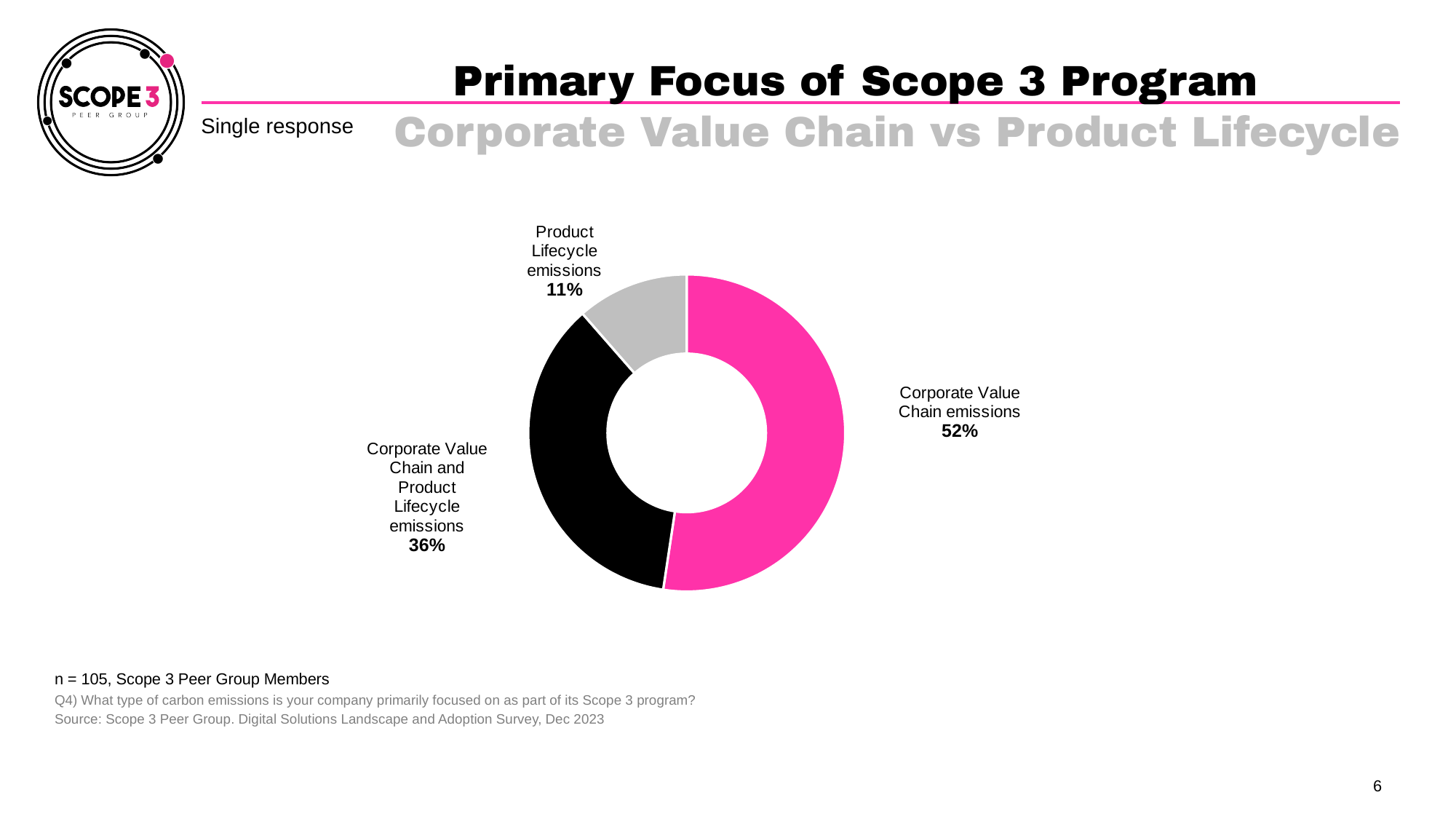

# Primary Focus of Scope 3 Program Corporate Value Chain vs Product Lifecycle
Single response

### Chart

| Category |  |
|---|---|
| Corporate Value Chain emissions | 0.5238 |
| Corporate Value Chain and Product Lifecycle emissions | 0.3619 |
| Product Lifecycle emissions | 0.1143 |
n = 105, Scope 3 Peer Group Members
Q4) What type of carbon emissions is your company primarily focused on as part of its Scope 3 program?
Source: Scope 3 Peer Group. Digital Solutions Landscape and Adoption Survey, Dec 2023